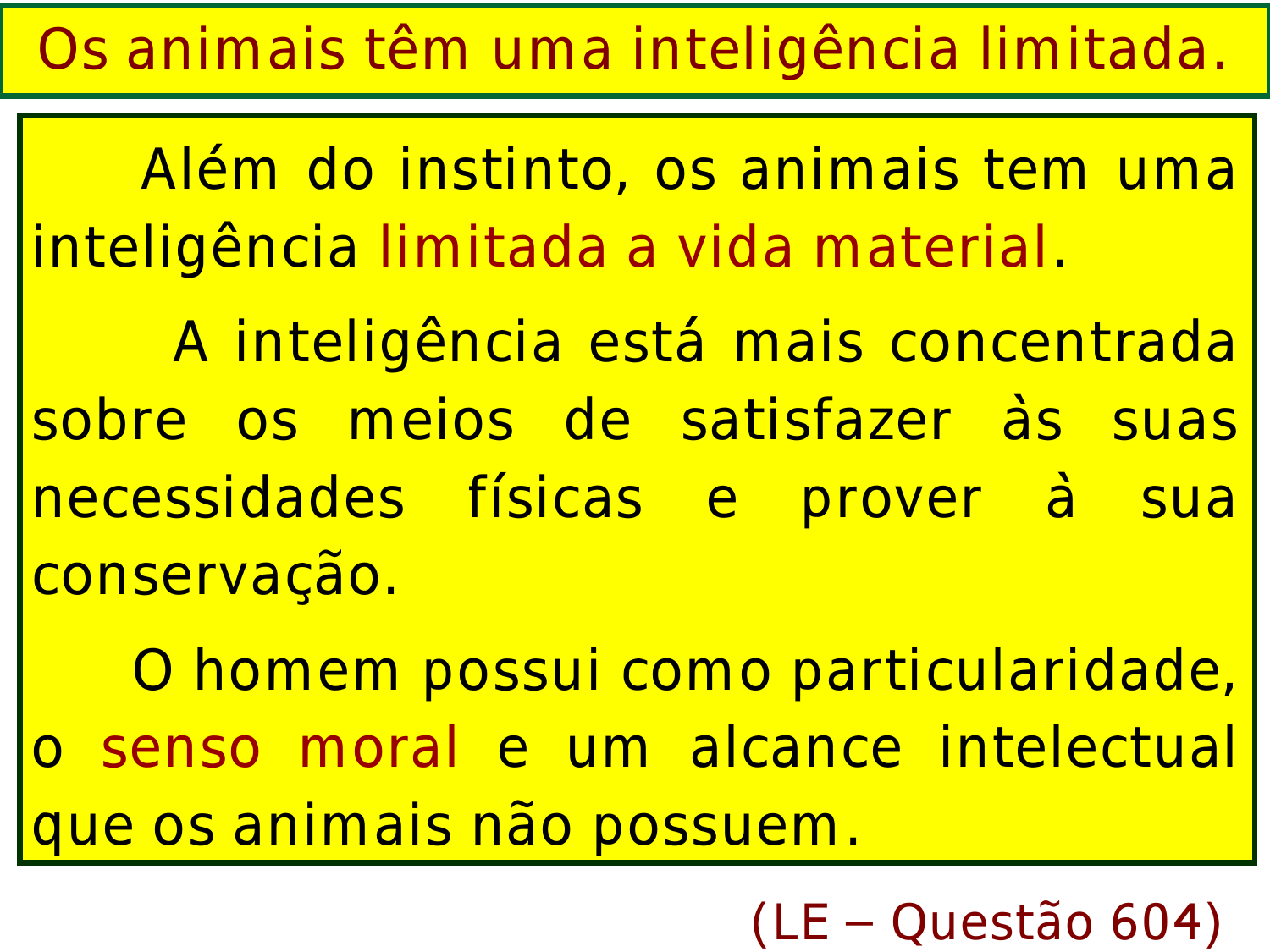

Os animais têm uma inteligência limitada.
     Além do instinto, os animais tem uma inteligência limitada a vida material.
      A inteligência está mais concentrada sobre os meios de satisfazer às suas necessidades físicas e prover à sua conservação.
      O homem possui como particularidade, o senso moral e um alcance intelectual que os animais não possuem.
(LE – Questão 604)